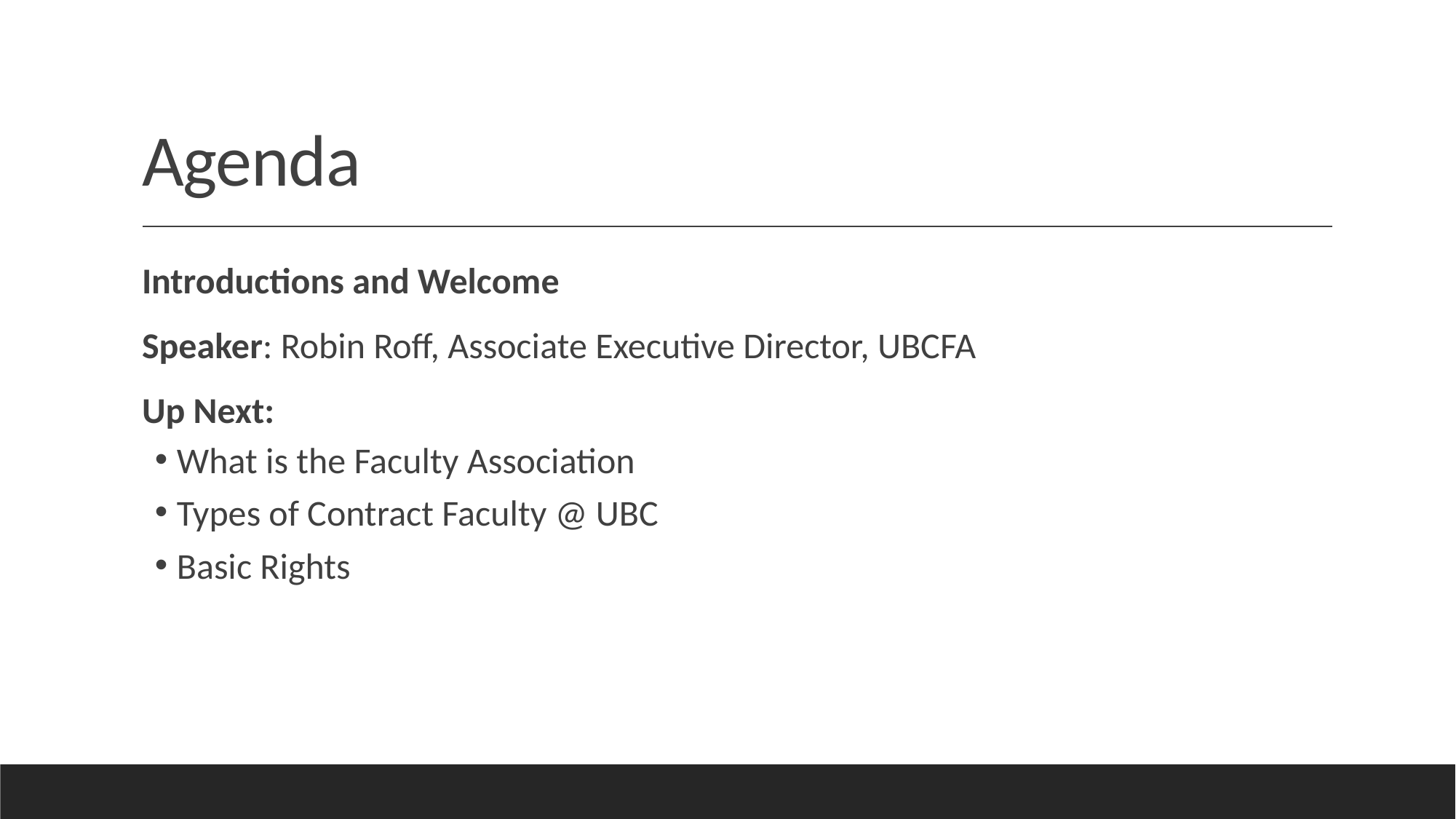

# Agenda
Introductions and Welcome
Speaker: Robin Roff, Associate Executive Director, UBCFA
Up Next:
What is the Faculty Association
Types of Contract Faculty @ UBC
Basic Rights